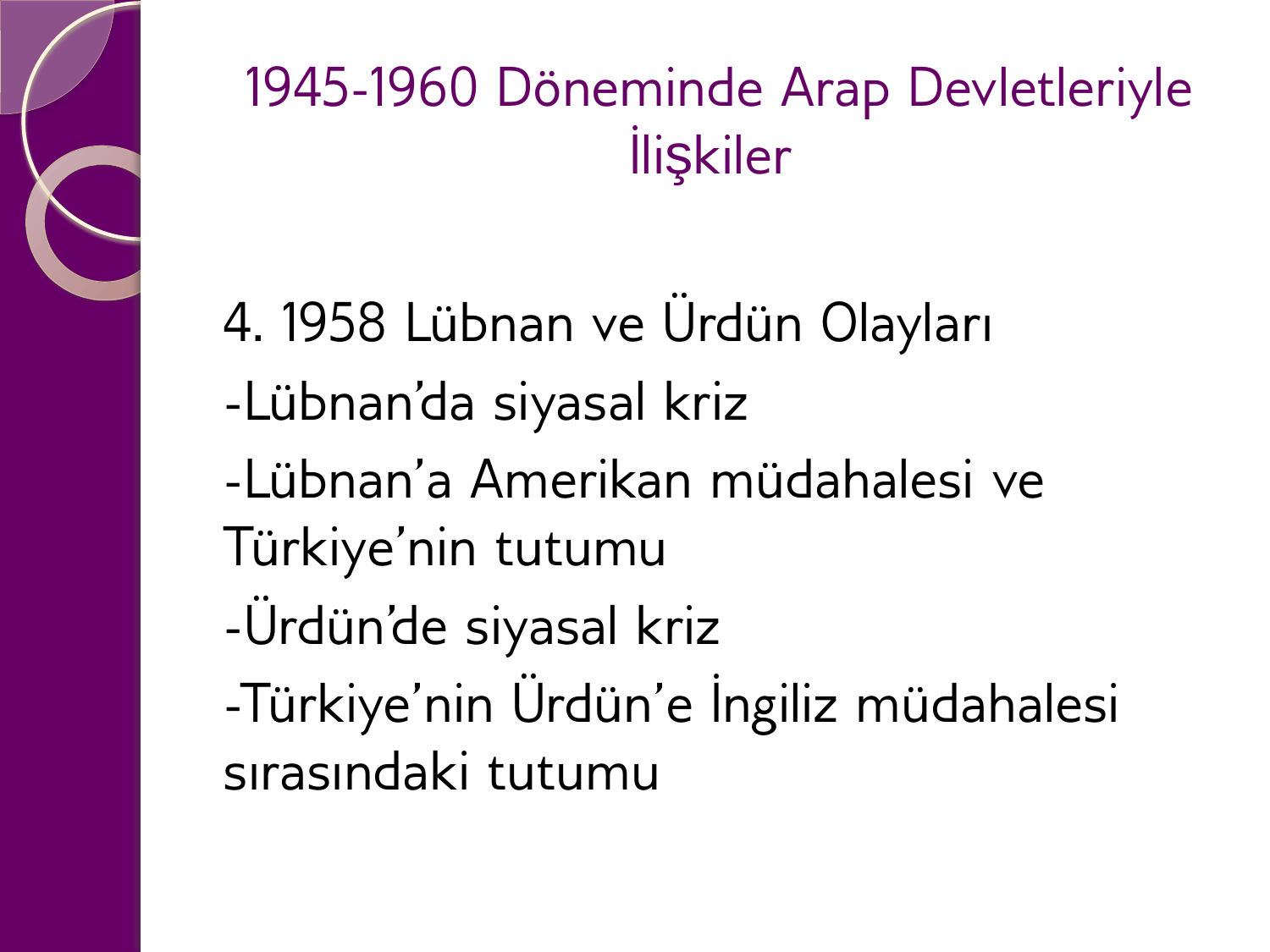

# 1945-1960 Döneminde Arap Devletleriyle İlişkiler

4. 1958 Lübnan ve Ürdün Olayları
-Lübnan’da siyasal kriz
-Lübnan’a Amerikan müdahalesi ve Türkiye’nin tutumu
-Ürdün’de siyasal kriz
-Türkiye’nin Ürdün’e İngiliz müdahalesi sırasındaki tutumu